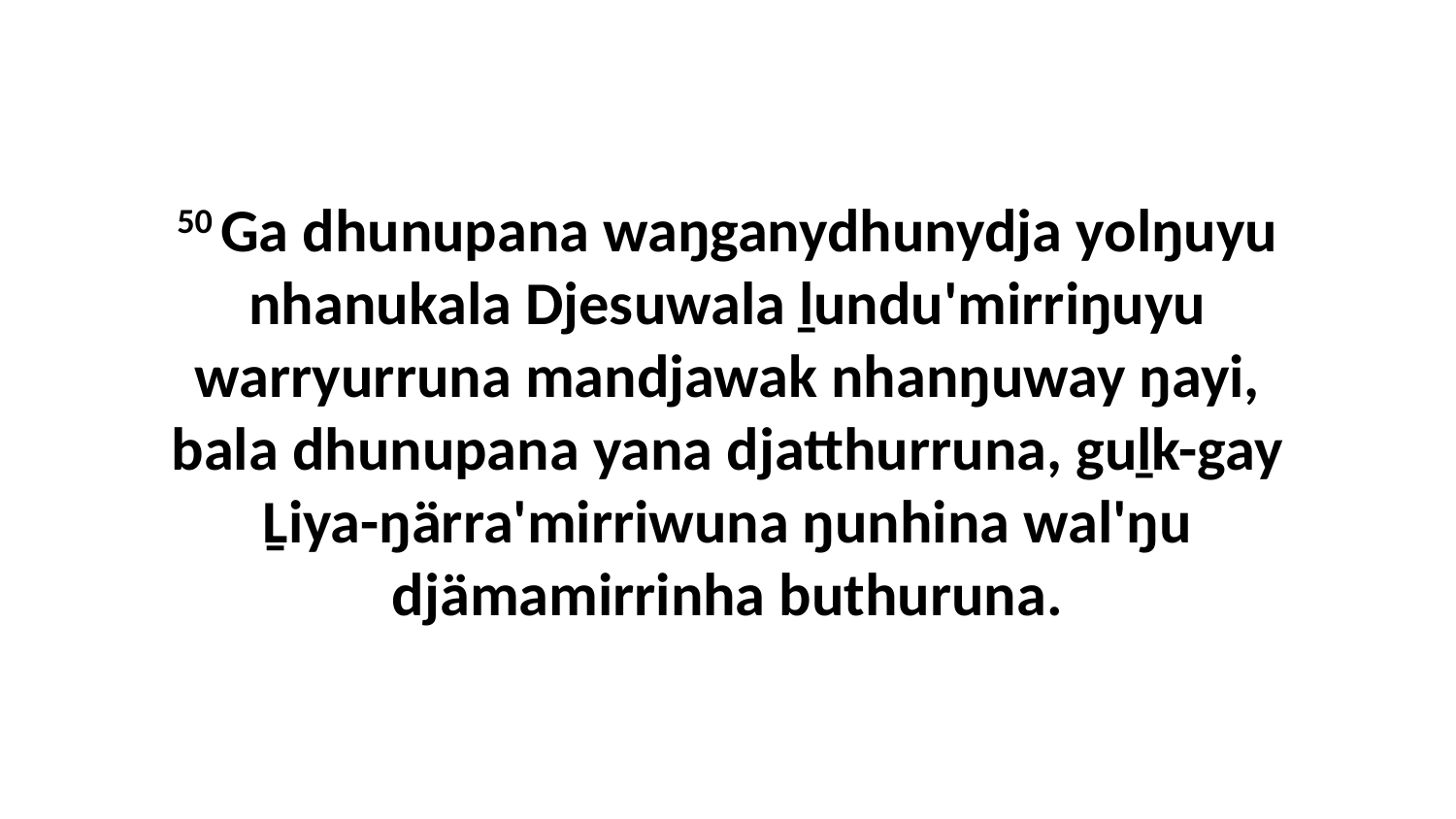

50 Ga dhunupana waŋganydhunydja yolŋuyu nhanukala Djesuwala ḻundu'mirriŋuyu warryurruna mandjawak nhanŋuway ŋayi, bala dhunupana yana djatthurruna, guḻk-gay Ḻiya-ŋärra'mirriwuna ŋunhina wal'ŋu djämamirrinha buthuruna.